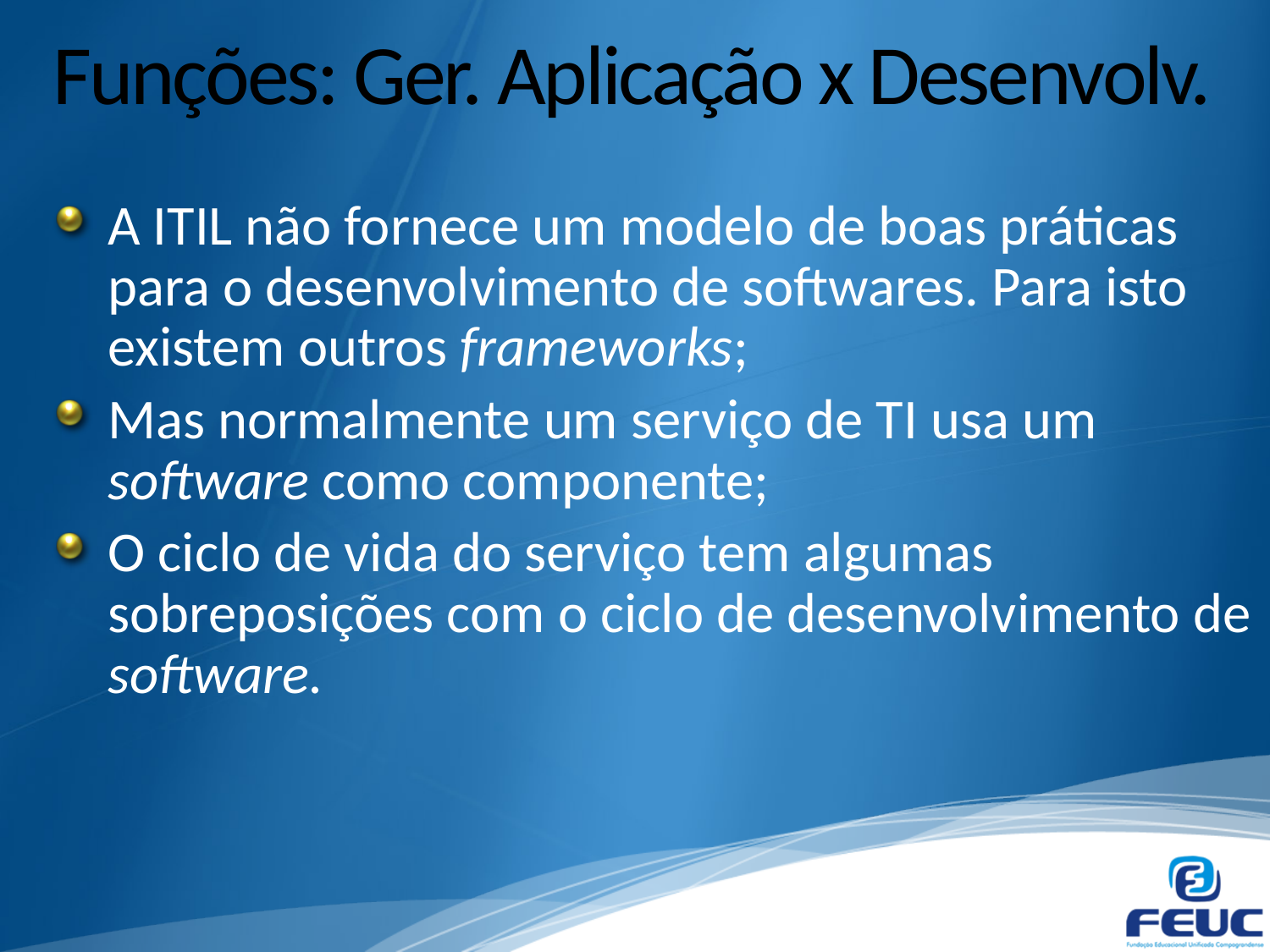

# Funções: Ger. Aplicação x Desenvolv.
A ITIL não fornece um modelo de boas práticas para o desenvolvimento de softwares. Para isto existem outros frameworks;
Mas normalmente um serviço de TI usa um software como componente;
O ciclo de vida do serviço tem algumas sobreposições com o ciclo de desenvolvimento de software.